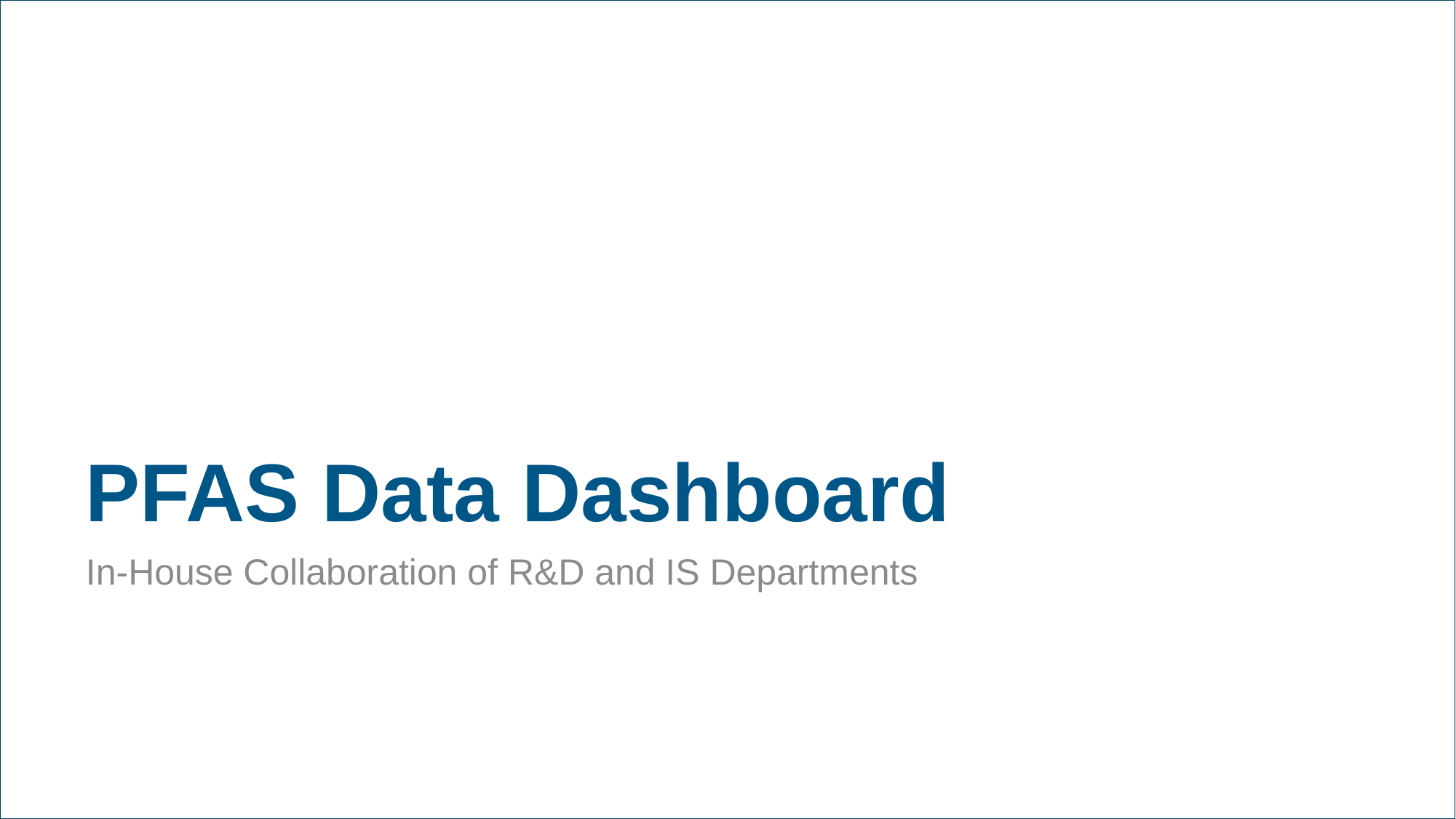

# PFAS Data Dashboard
In-House Collaboration of R&D and IS Departments